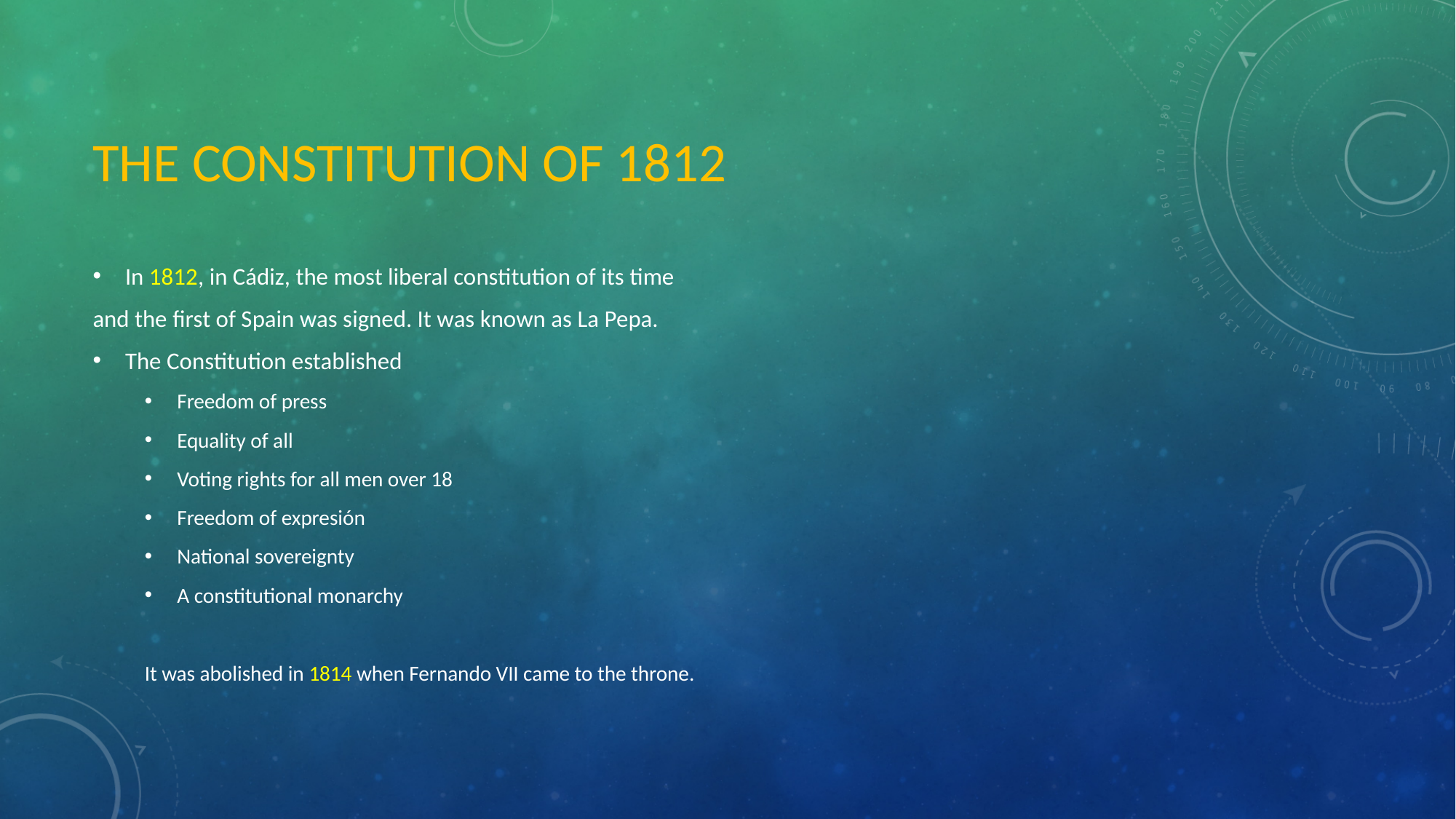

# The constitution of 1812
In 1812, in Cádiz, the most liberal constitution of its time
and the first of Spain was signed. It was known as La Pepa.
The Constitution established
Freedom of press
Equality of all
Voting rights for all men over 18
Freedom of expresión
National sovereignty
A constitutional monarchy

It was abolished in 1814 when Fernando VII came to the throne.